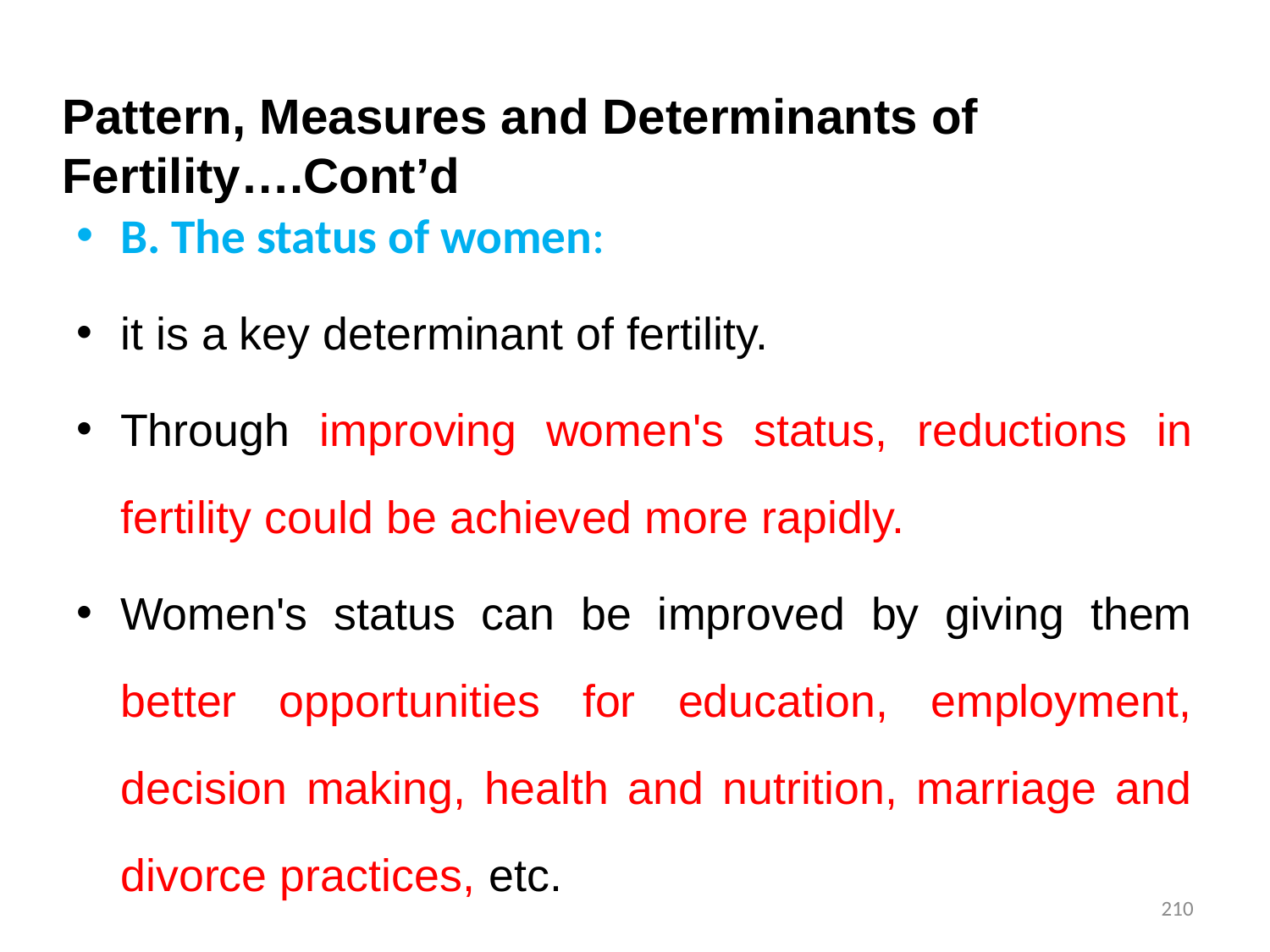

# Pattern, Measures and Determinants of Fertility….Cont’d
B. The status of women:
it is a key determinant of fertility.
Through improving women's status, reductions in fertility could be achieved more rapidly.
Women's status can be improved by giving them better opportunities for education, employment, decision making, health and nutrition, marriage and divorce practices, etc.
210